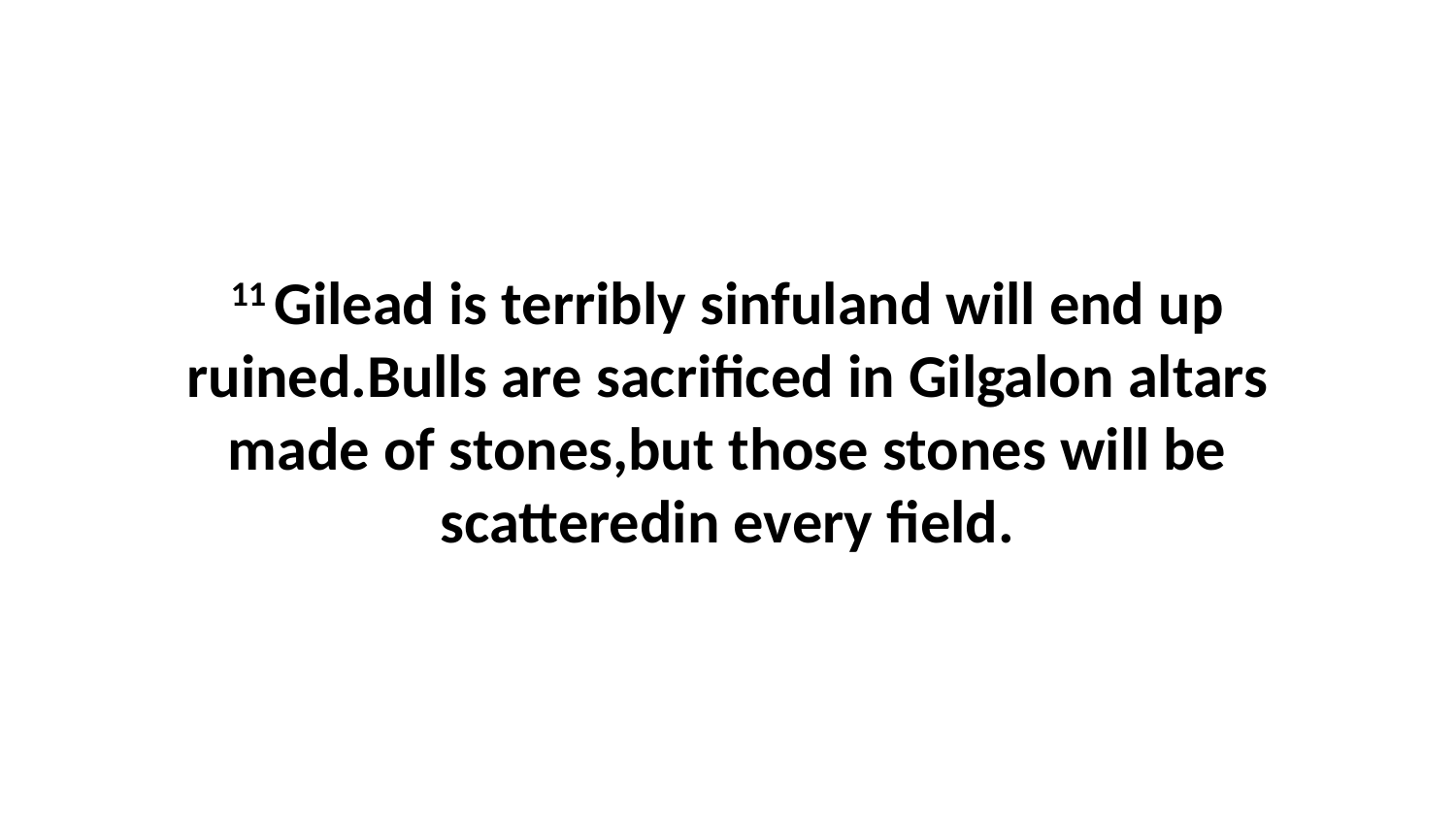

11 Gilead is terribly sinfuland will end up ruined.Bulls are sacrificed in Gilgalon altars made of stones,but those stones will be scatteredin every field.